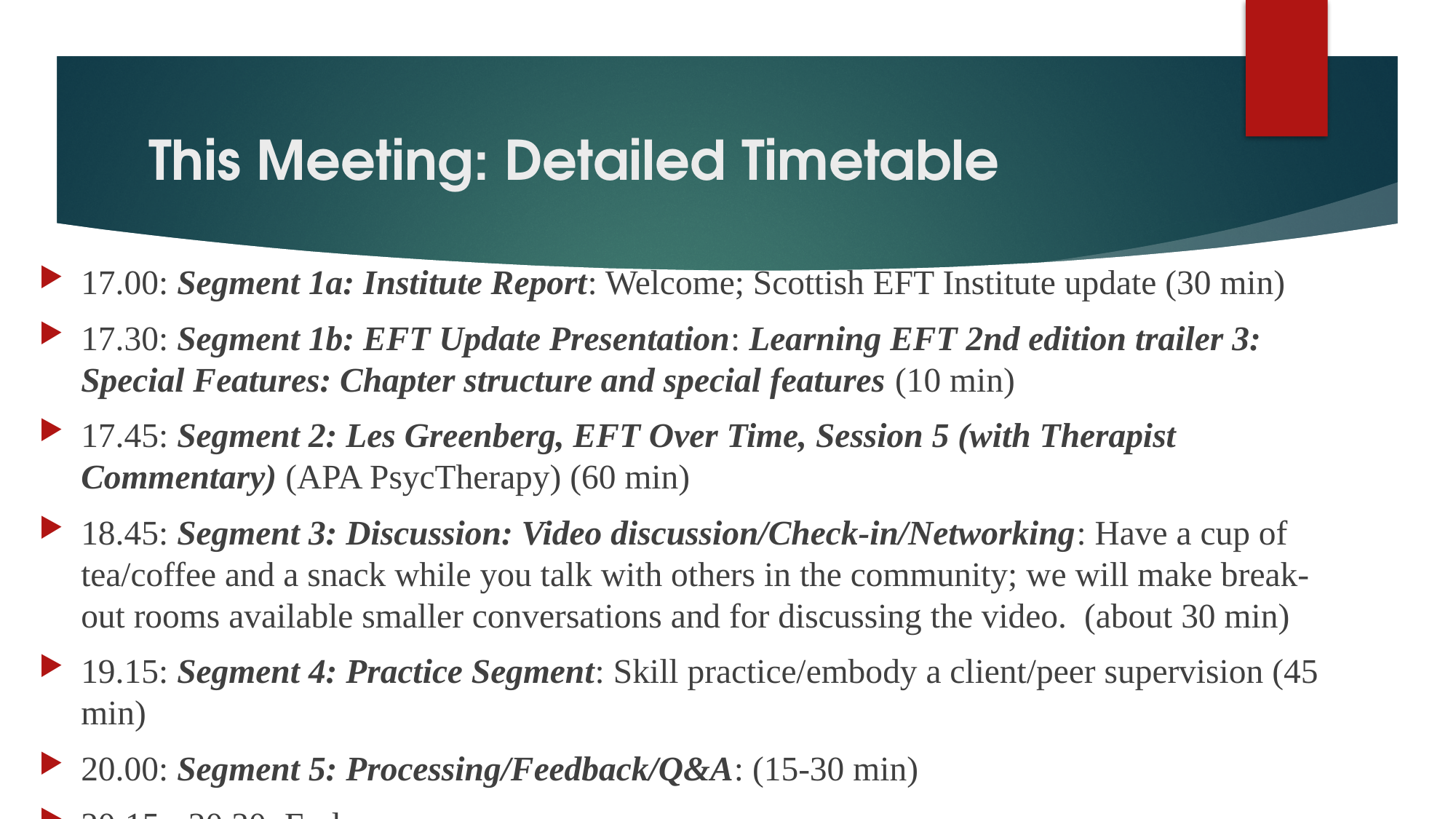

# This Meeting: Detailed Timetable
17.00: Segment 1a: Institute Report: Welcome; Scottish EFT Institute update (30 min)
17.30: Segment 1b: EFT Update Presentation: Learning EFT 2nd edition trailer 3: Special Features: Chapter structure and special features (10 min)
17.45: Segment 2: Les Greenberg, EFT Over Time, Session 5 (with Therapist Commentary) (APA PsycTherapy) (60 min)
18.45: Segment 3: Discussion: Video discussion/Check-in/Networking: Have a cup of tea/coffee and a snack while you talk with others in the community; we will make break-out rooms available smaller conversations and for discussing the video.  (about 30 min)
19.15: Segment 4: Practice Segment: Skill practice/embody a client/peer supervision (45 min)
20.00: Segment 5: Processing/Feedback/Q&A: (15-30 min)
20:15 - 20.30: End